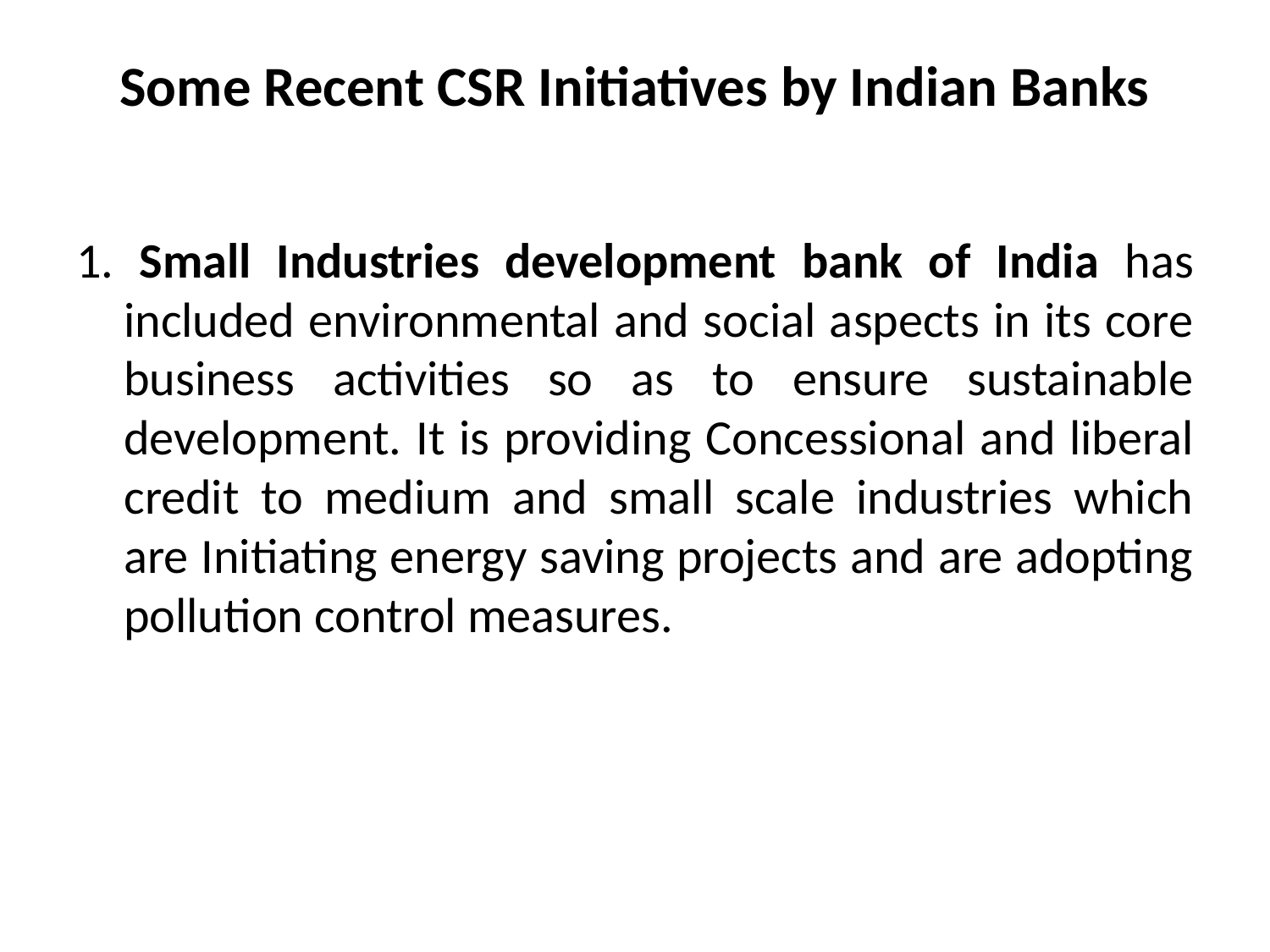

# Some Recent CSR Initiatives by Indian Banks
1. Small Industries development bank of India has included environmental and social aspects in its core business activities so as to ensure sustainable development. It is providing Concessional and liberal credit to medium and small scale industries which are Initiating energy saving projects and are adopting pollution control measures.